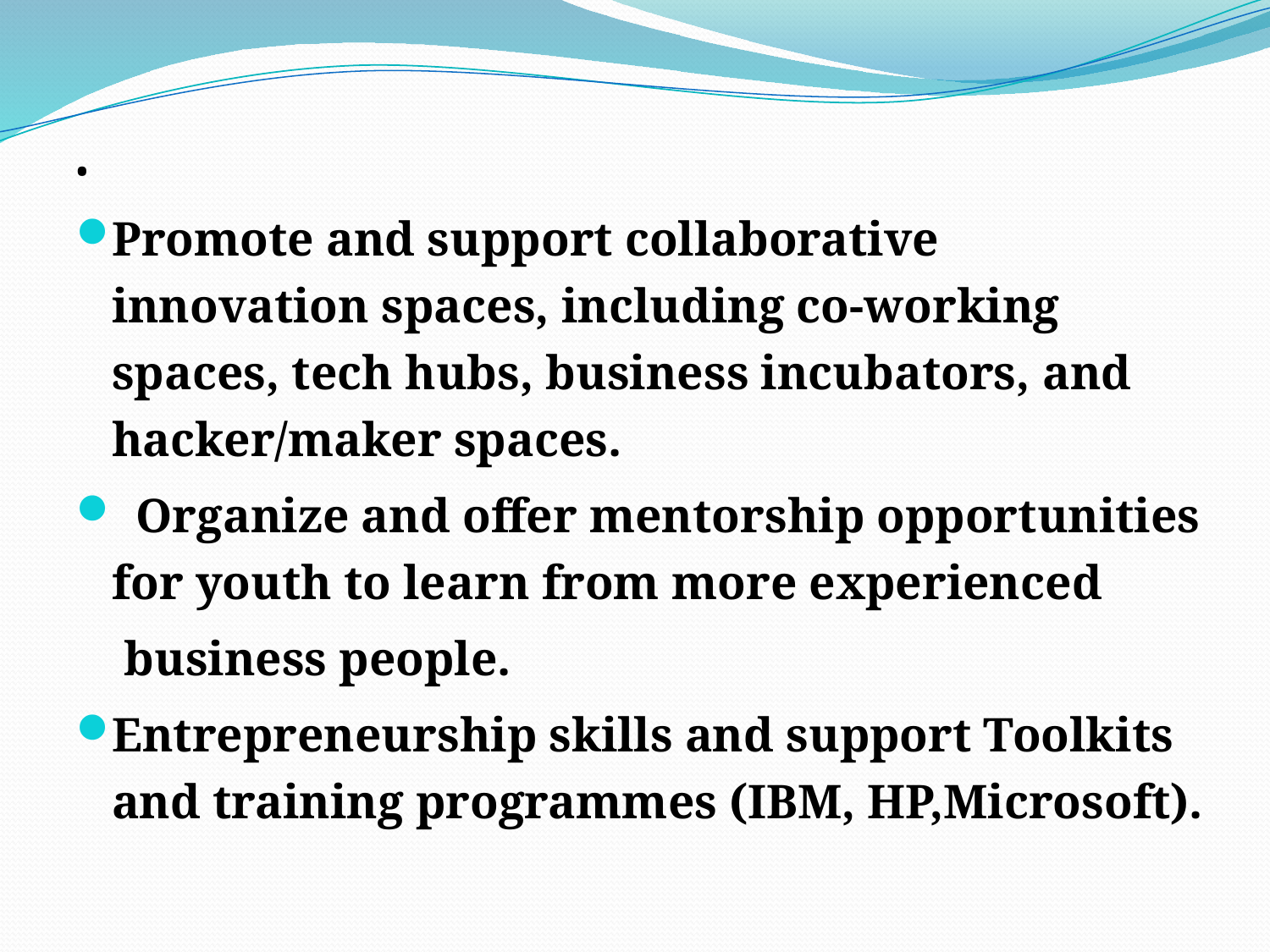

•
Promote and support collaborative innovation spaces, including co-working spaces, tech hubs, business incubators, and hacker/maker spaces.
  Organize and offer mentorship opportunities for youth to learn from more experienced
    business people.
Entrepreneurship skills and support Toolkits and training programmes (IBM, HP,Microsoft).